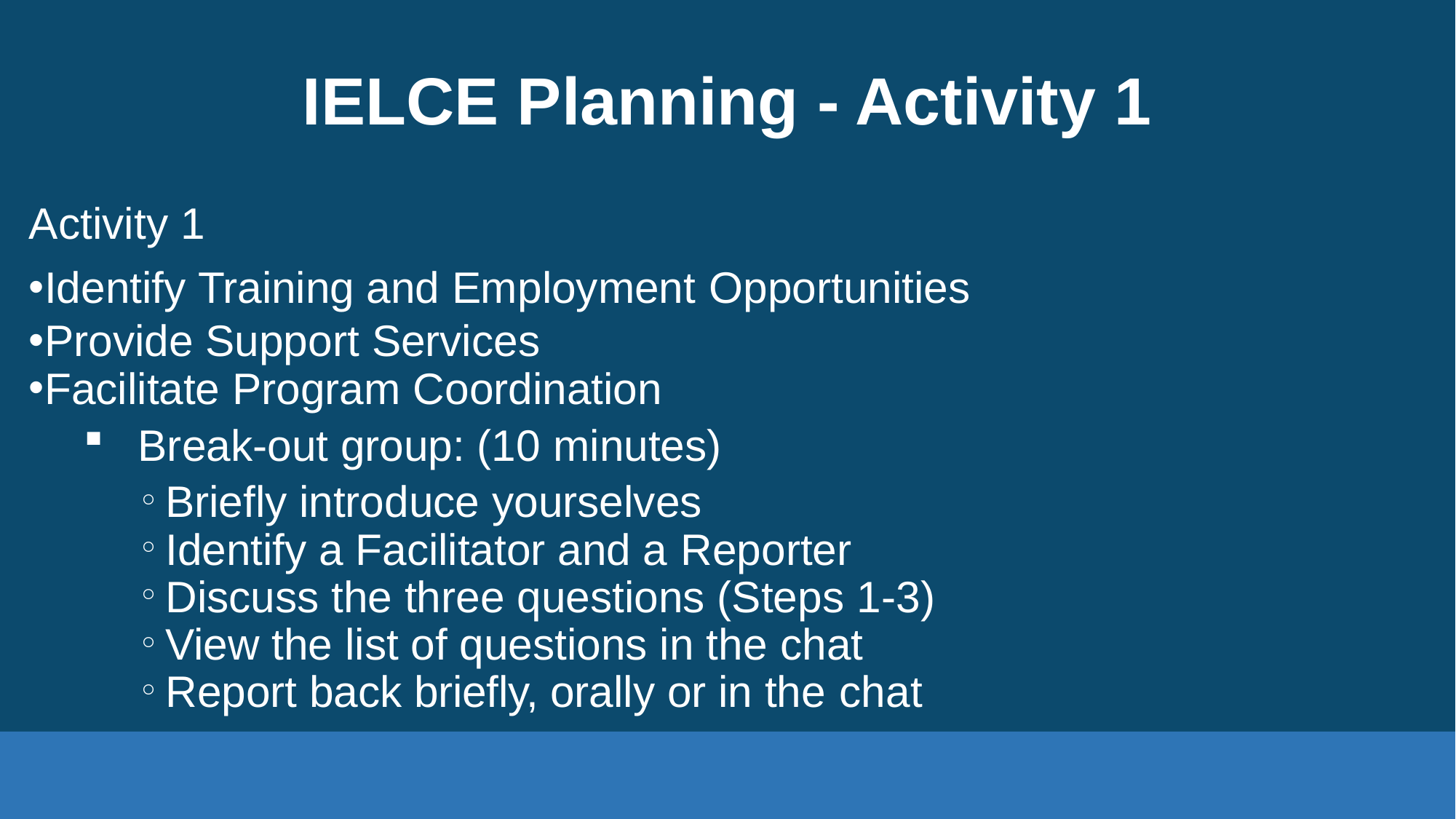

# IELCE Planning - Activity 1
Activity 1
Identify Training and Employment Opportunities
Provide Support Services
Facilitate Program Coordination
Break-out group: (10 minutes)
Briefly introduce yourselves
Identify a Facilitator and a Reporter
Discuss the three questions (Steps 1-3)
View the list of questions in the chat
Report back briefly, orally or in the chat